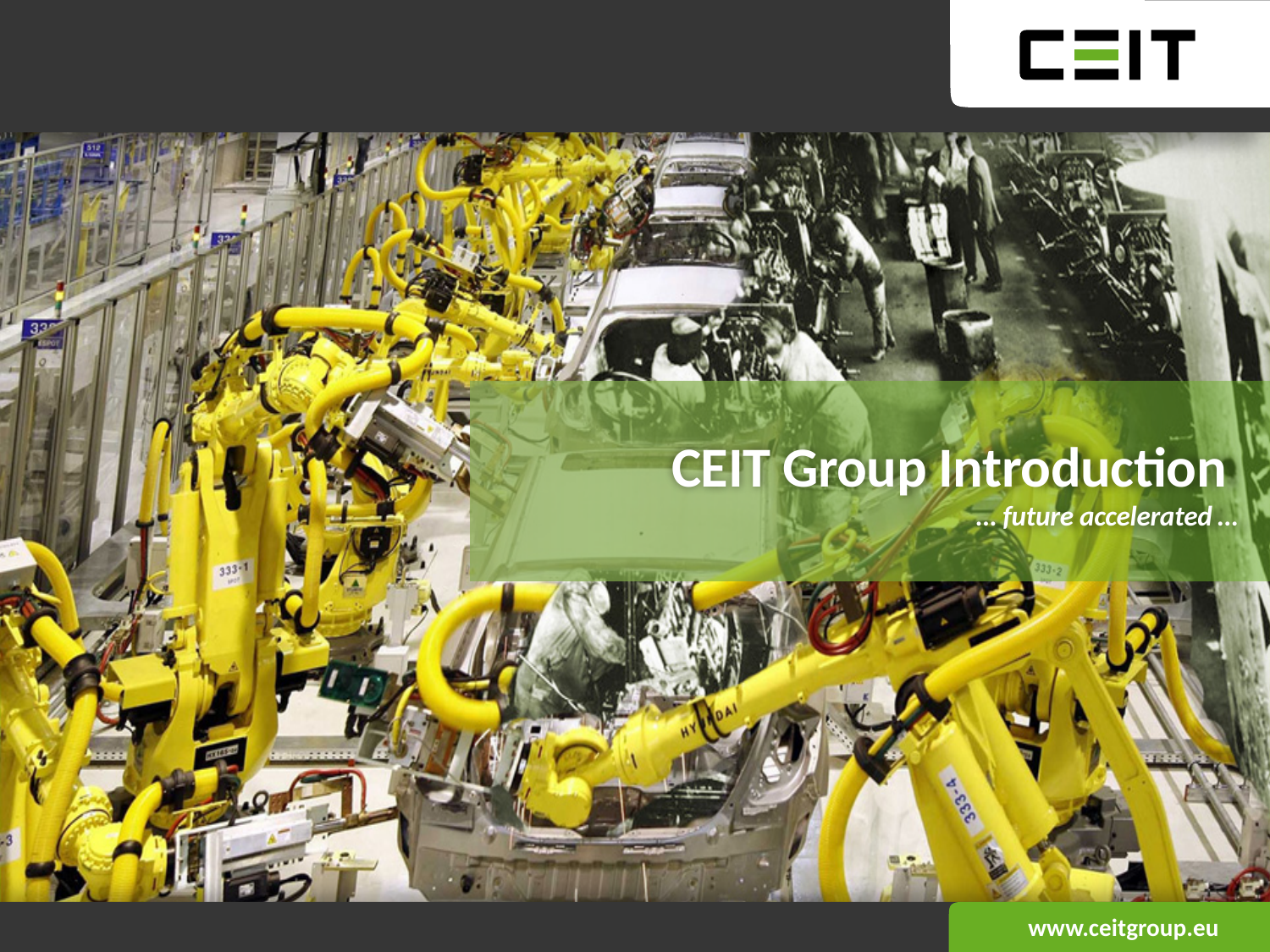

CEIT Group Introduction
… future accelerated …